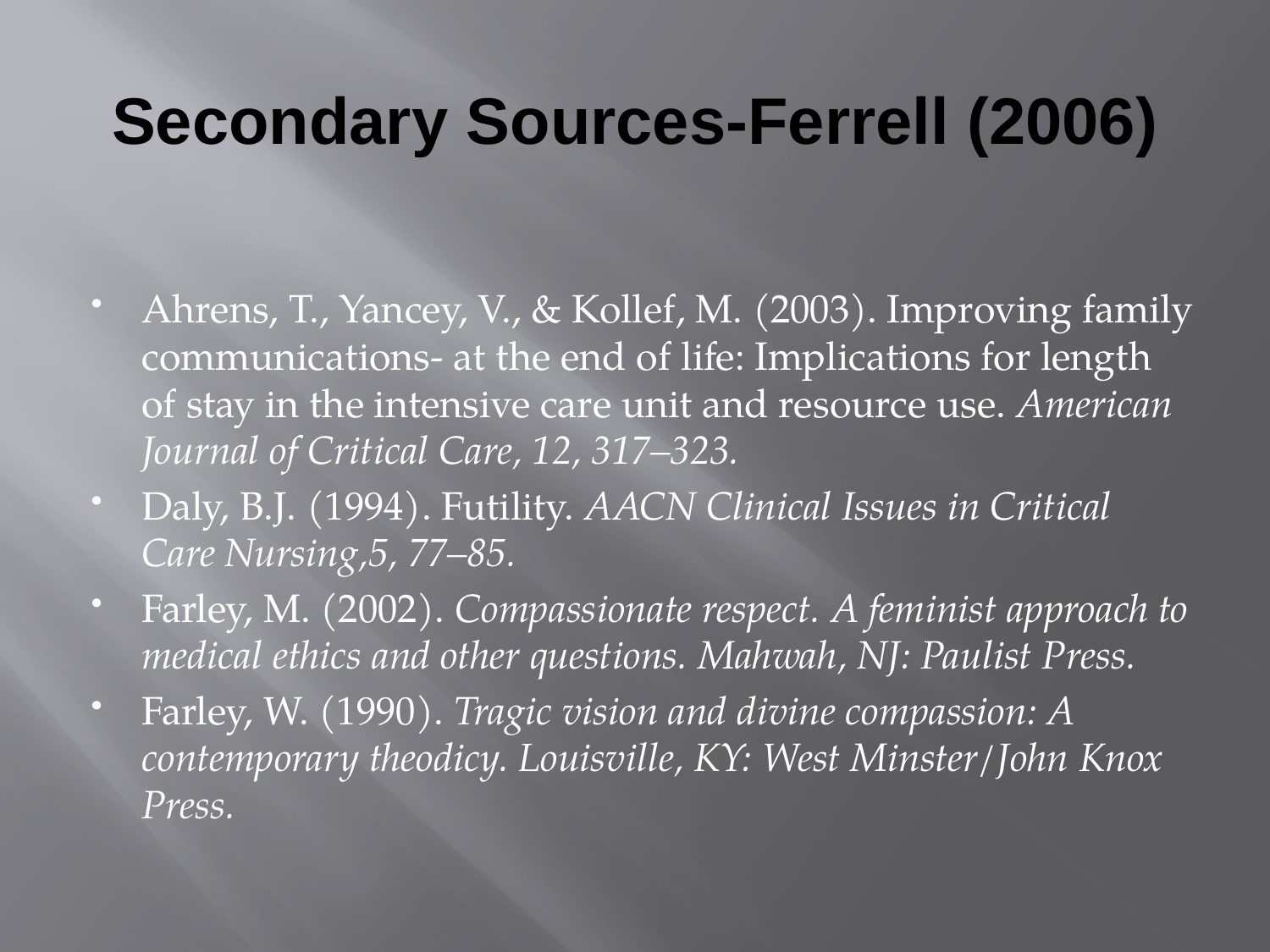

# Secondary Sources-Ferrell (2006)

Ahrens, T., Yancey, V., & Kollef, M. (2003). Improving family communications- at the end of life: Implications for length of stay in the intensive care unit and resource use. American Journal of Critical Care, 12, 317–323.
Daly, B.J. (1994). Futility. AACN Clinical Issues in Critical Care Nursing,5, 77–85.
Farley, M. (2002). Compassionate respect. A feminist approach to medical ethics and other questions. Mahwah, NJ: Paulist Press.
Farley, W. (1990). Tragic vision and divine compassion: A contemporary theodicy. Louisville, KY: West Minster/John Knox Press.